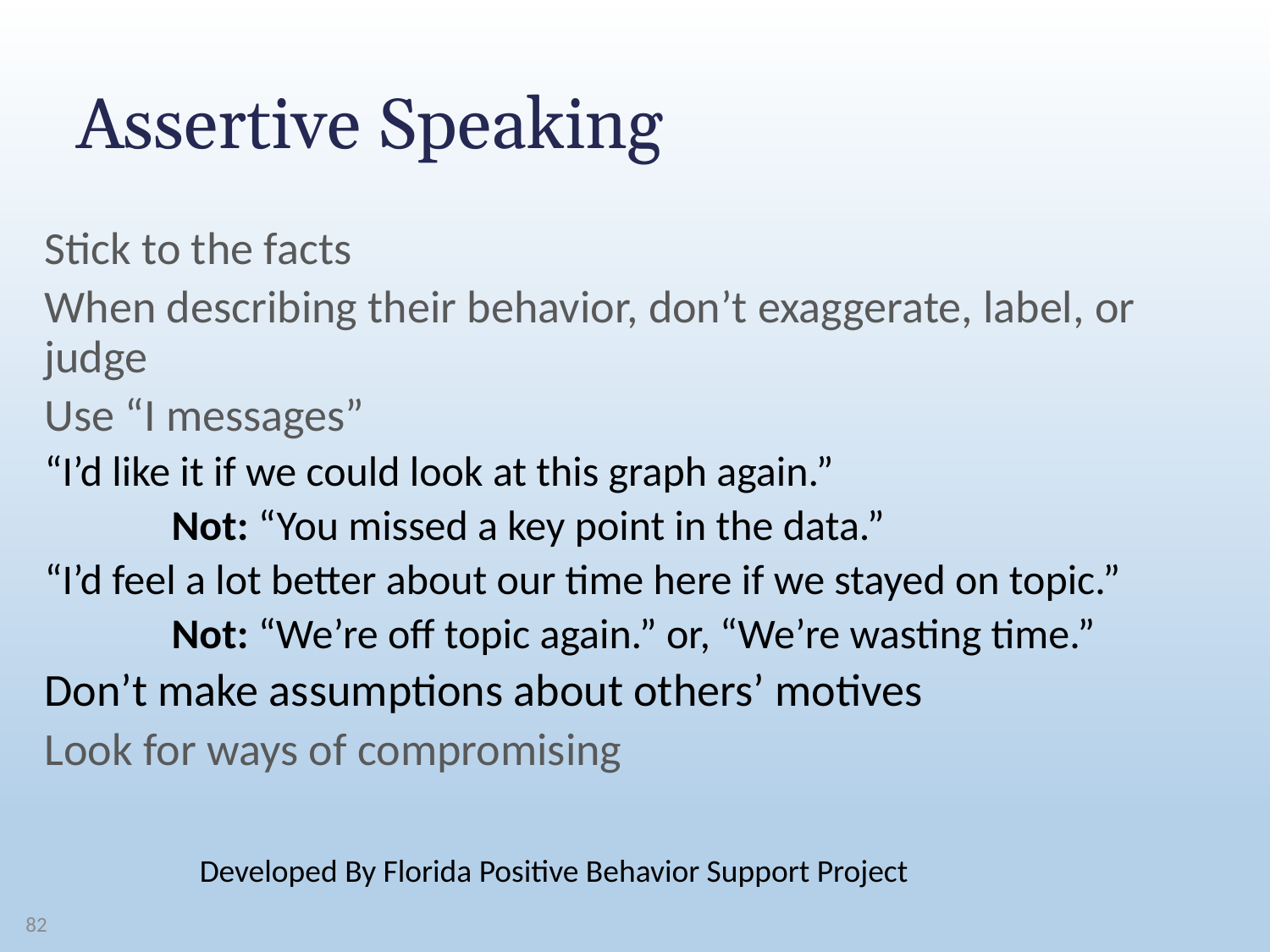

# Assertive Speaking
Stick to the facts
When describing their behavior, don’t exaggerate, label, or judge
Use “I messages”
“I’d like it if we could look at this graph again.”
Not: “You missed a key point in the data.”
“I’d feel a lot better about our time here if we stayed on topic.”
Not: “We’re off topic again.” or, “We’re wasting time.”
Don’t make assumptions about others’ motives
Look for ways of compromising
Developed By Florida Positive Behavior Support Project
82